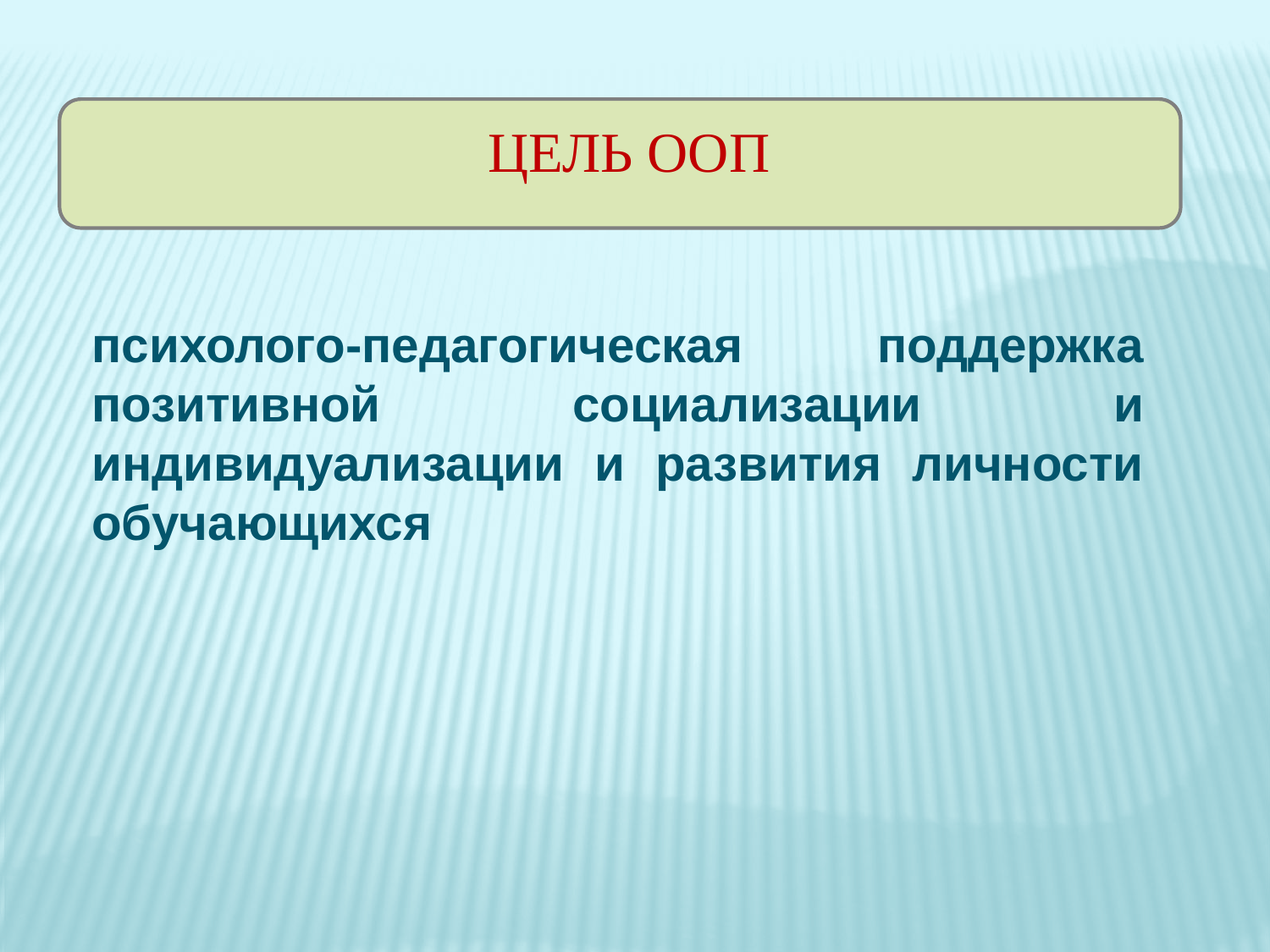

# ЦЕЛЬ ООП
психолого-педагогическая поддержка позитивной социализации и индивидуализации и развития личности обучающихся